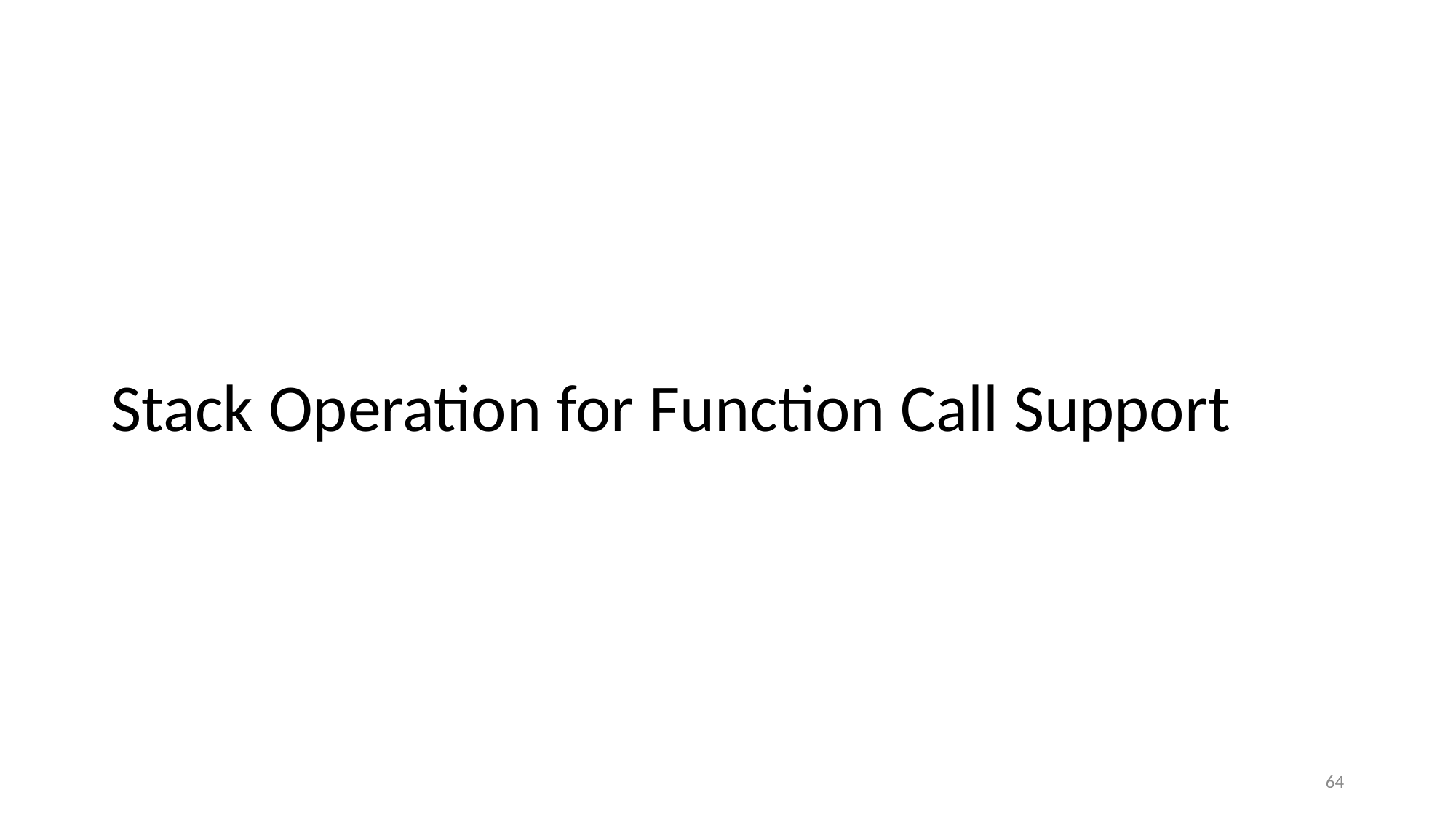

# Stack Operation for Function Call Support
64